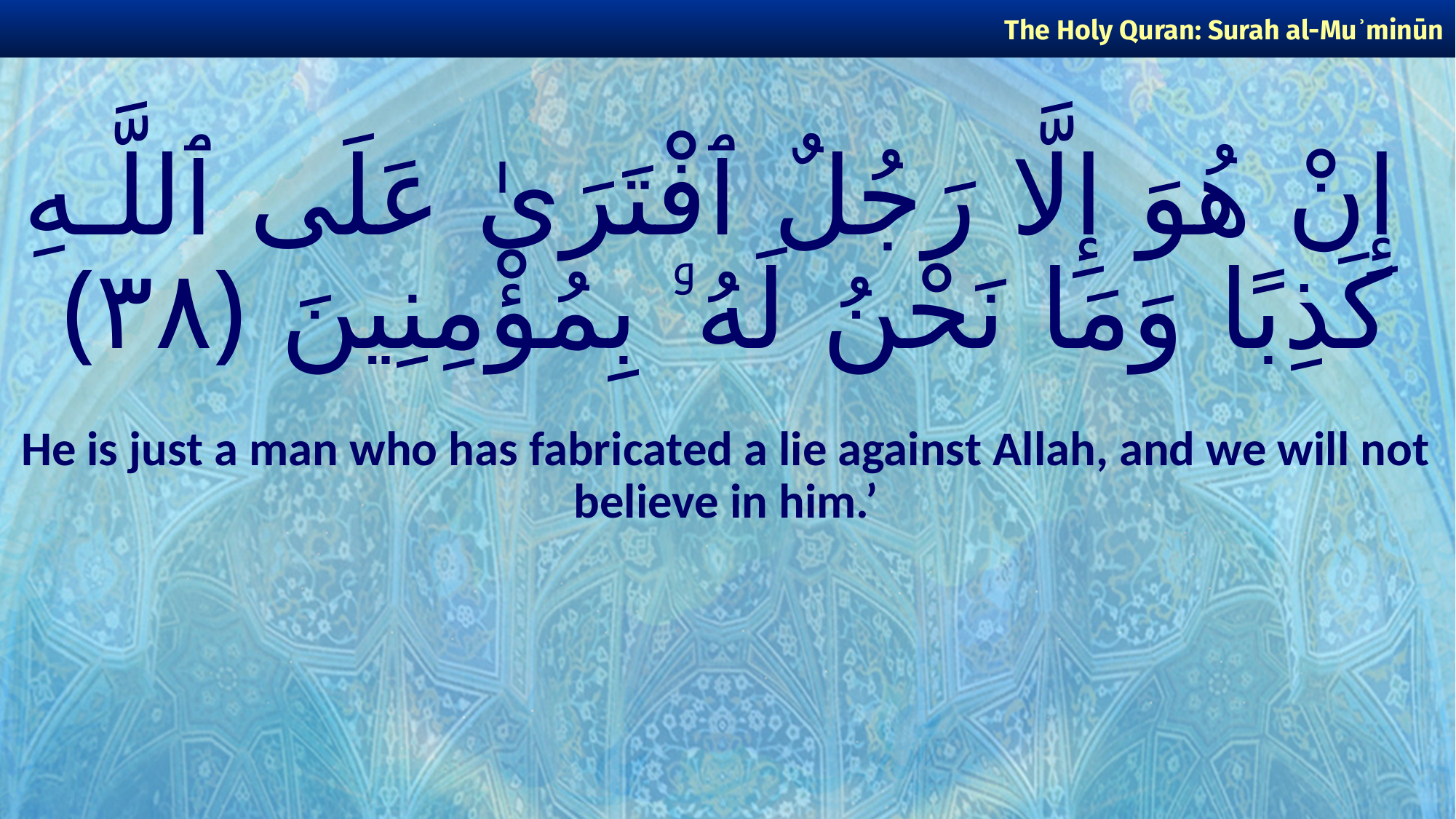

The Holy Quran: Surah al-Muʾminūn
# إِنْ هُوَ إِلَّا رَجُلٌ ٱفْتَرَىٰ عَلَى ٱللَّـهِ كَذِبًا وَمَا نَحْنُ لَهُۥ بِمُؤْمِنِينَ ﴿٣٨﴾
He is just a man who has fabricated a lie against Allah, and we will not believe in him.’